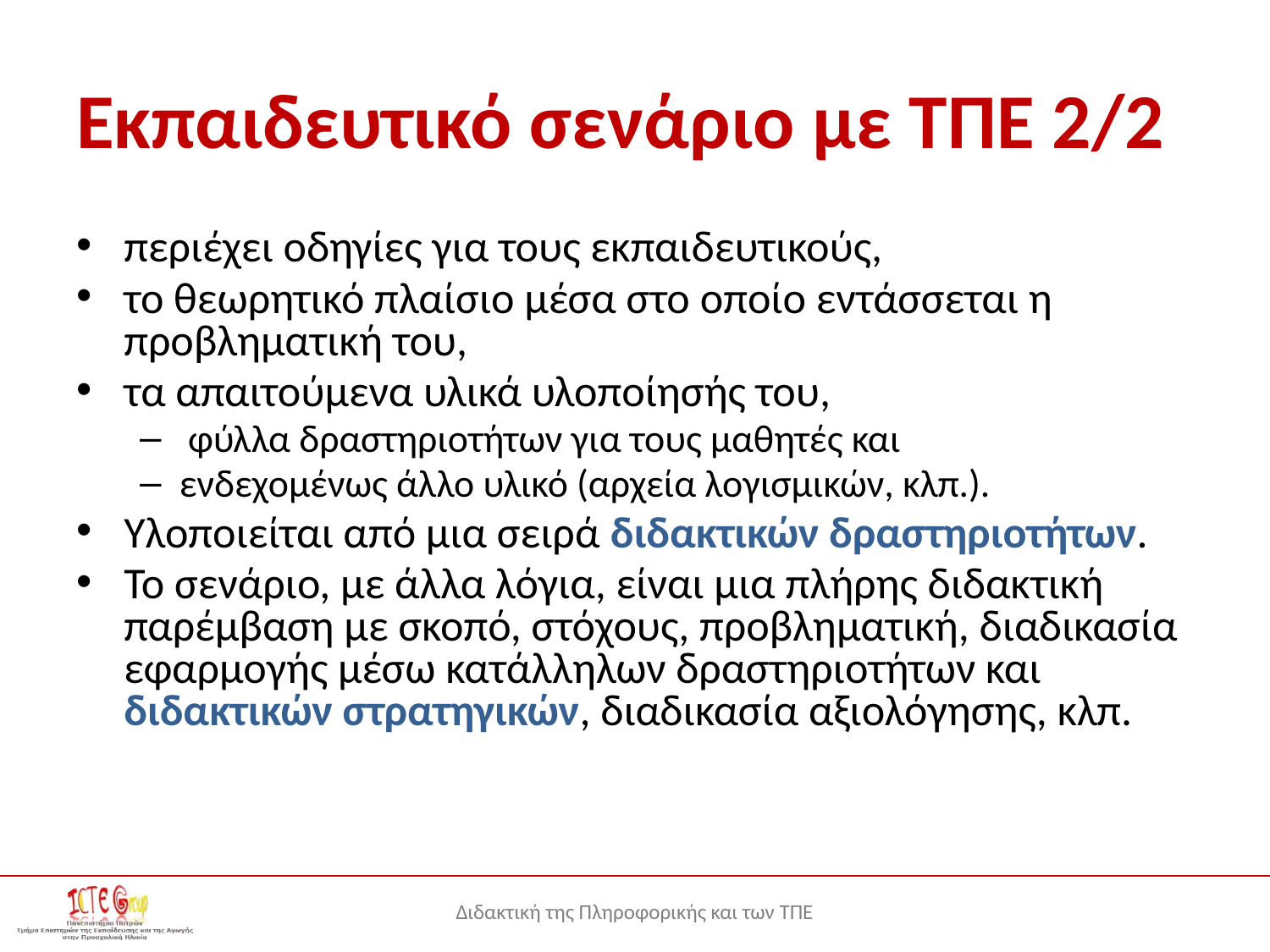

# Εκπαιδευτικό σενάριο με ΤΠΕ 2/2
περιέχει οδηγίες για τους εκπαιδευτικούς,
το θεωρητικό πλαίσιο μέσα στο οποίο εντάσσεται η προβληματική του,
τα απαιτούμενα υλικά υλοποίησής του,
 φύλλα δραστηριοτήτων για τους μαθητές και
ενδεχομένως άλλο υλικό (αρχεία λογισμικών, κλπ.).
Υλοποιείται από μια σειρά διδακτικών δραστηριοτήτων.
Το σενάριο, με άλλα λόγια, είναι μια πλήρης διδακτική παρέμβαση με σκοπό, στόχους, προβληματική, διαδικασία εφαρμογής μέσω κατάλληλων δραστηριοτήτων και διδακτικών στρατηγικών, διαδικασία αξιολόγησης, κλπ.